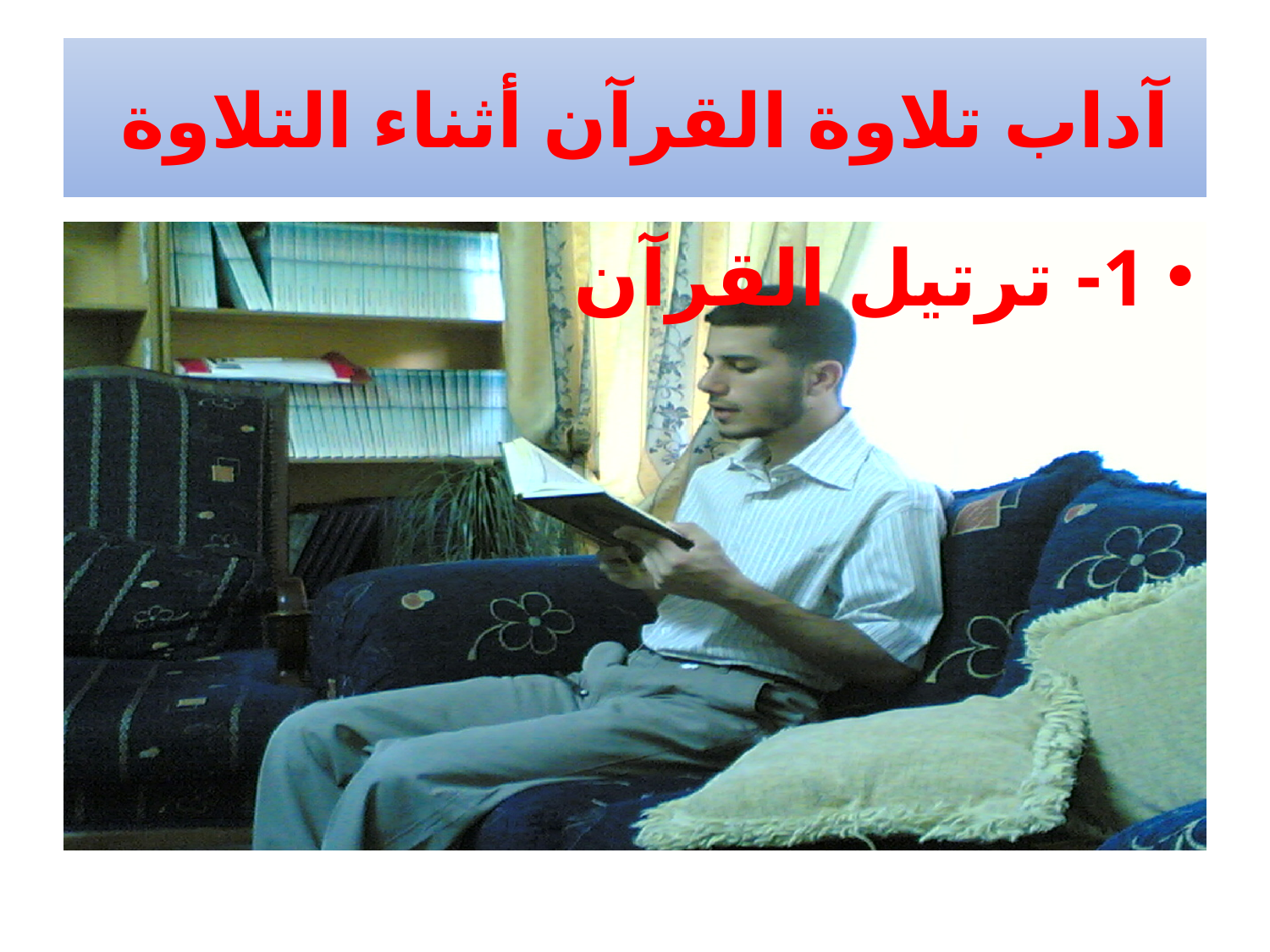

# آداب تلاوة القرآن أثناء التلاوة
1- ترتيل القرآن